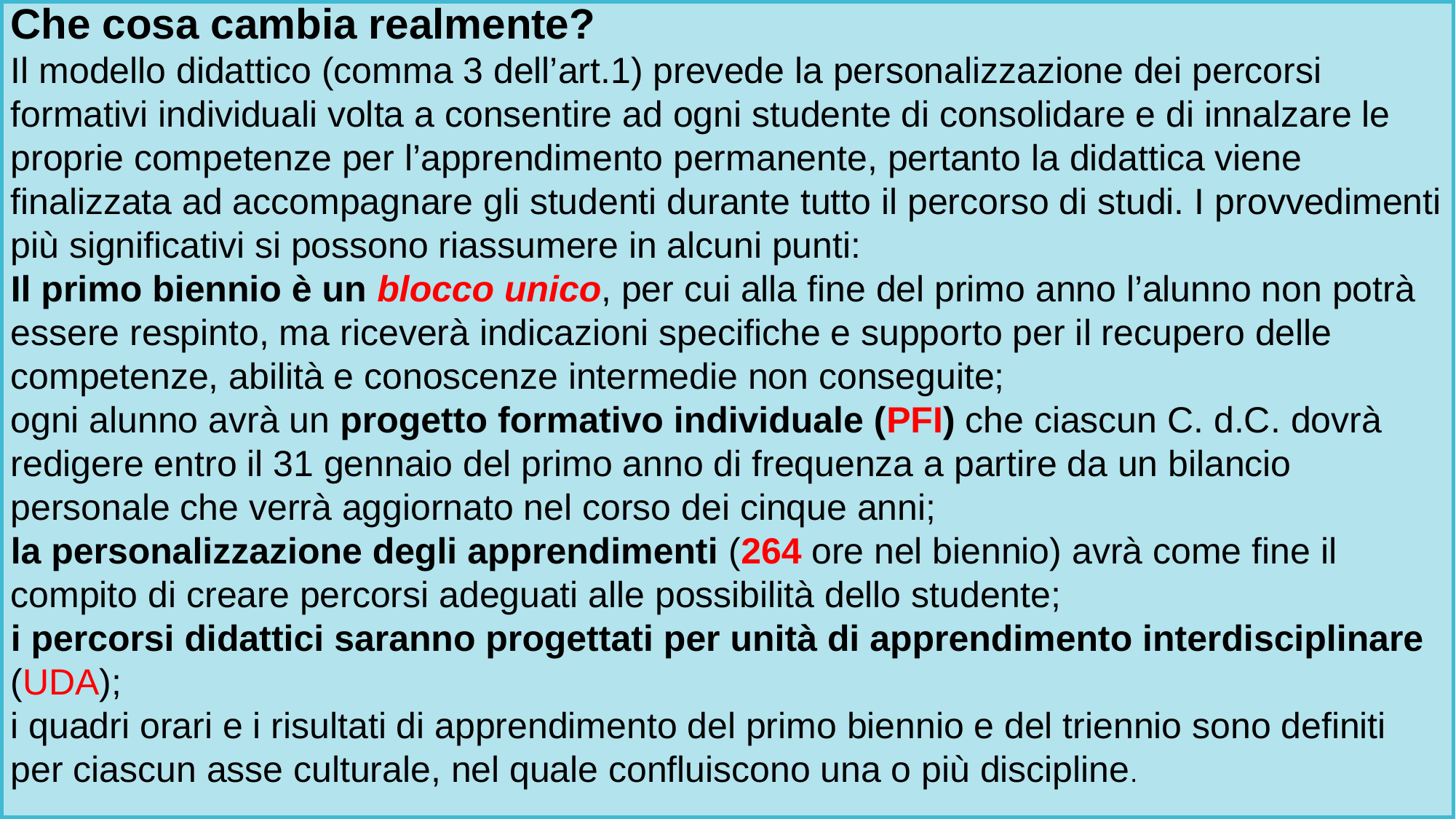

Che cosa cambia realmente?
Il modello didattico (comma 3 dell’art.1) prevede la personalizzazione dei percorsi formativi individuali volta a consentire ad ogni studente di consolidare e di innalzare le proprie competenze per l’apprendimento permanente, pertanto la didattica viene finalizzata ad accompagnare gli studenti durante tutto il percorso di studi. I provvedimenti più significativi si possono riassumere in alcuni punti:
Il primo biennio è un blocco unico, per cui alla fine del primo anno l’alunno non potrà essere respinto, ma riceverà indicazioni specifiche e supporto per il recupero delle competenze, abilità e conoscenze intermedie non conseguite;
ogni alunno avrà un progetto formativo individuale (PFI) che ciascun C. d.C. dovrà redigere entro il 31 gennaio del primo anno di frequenza a partire da un bilancio personale che verrà aggiornato nel corso dei cinque anni;
la personalizzazione degli apprendimenti (264 ore nel biennio) avrà come fine il compito di creare percorsi adeguati alle possibilità dello studente;
i percorsi didattici saranno progettati per unità di apprendimento interdisciplinare (UDA);
i quadri orari e i risultati di apprendimento del primo biennio e del triennio sono definiti per ciascun asse culturale, nel quale confluiscono una o più discipline.